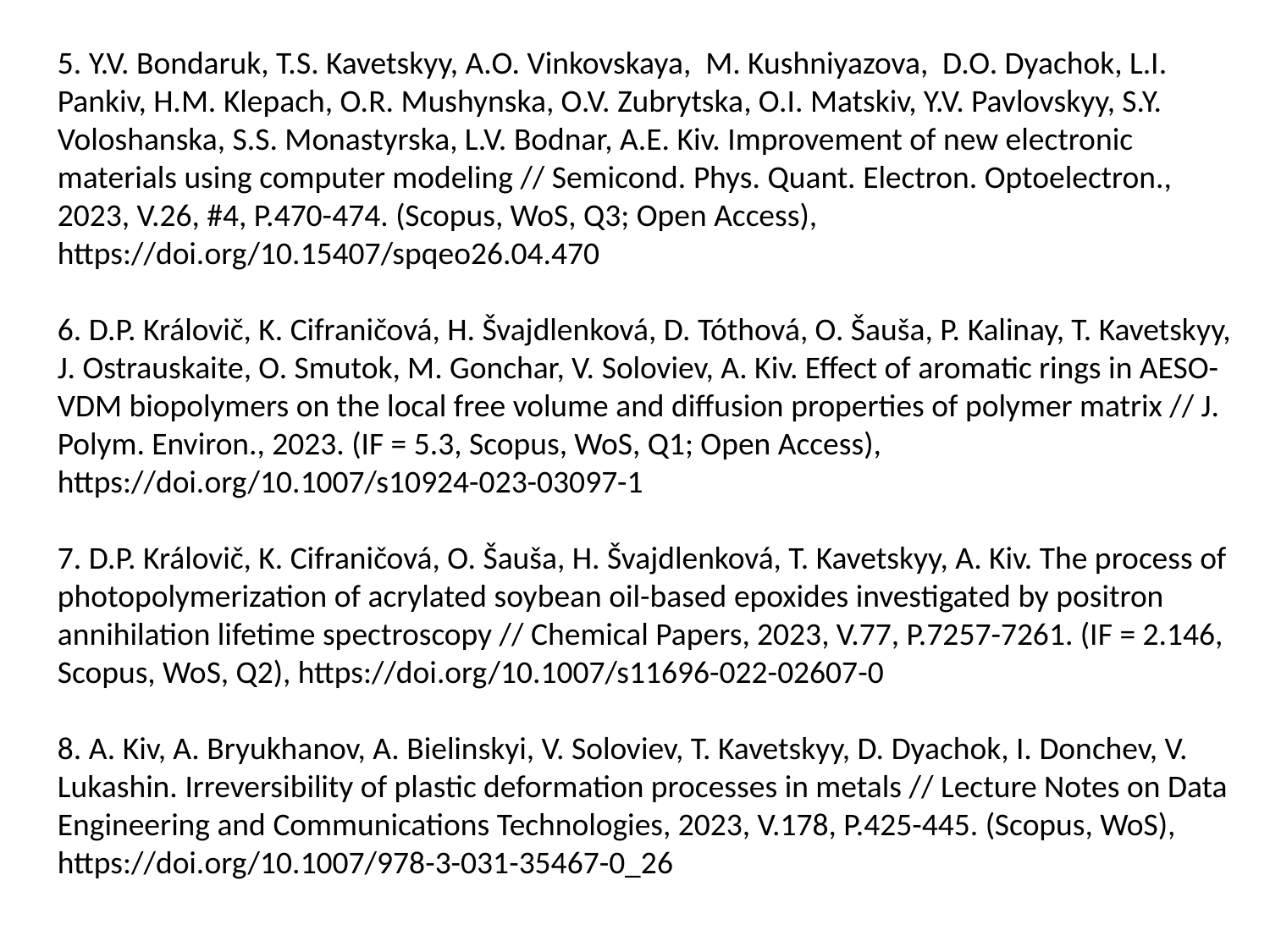

5. Y.V. Bondaruk, T.S. Kavetskyy, A.O. Vinkovskaya,  M. Kushniyazova,  D.O. Dyachok, L.I. Pankiv, H.M. Klepach, O.R. Mushynska, O.V. Zubrytska, O.I. Matskiv, Y.V. Pavlovskyy, S.Y. Voloshanska, S.S. Monastyrska, L.V. Bodnar, A.E. Kiv. Improvement of new electronic materials using computer modeling // Semicond. Phys. Quant. Electron. Optoelectron., 2023, V.26, #4, P.470-474. (Scopus, WoS, Q3; Open Access), https://doi.org/10.15407/spqeo26.04.470

6. D.P. Královič, K. Cifraničová, H. Švajdlenková, D. Tóthová, O. Šauša, P. Kalinay, T. Kavetskyy, J. Ostrauskaite, O. Smutok, M. Gonchar, V. Soloviev, A. Kiv. Effect of aromatic rings in AESO-VDM biopolymers on the local free volume and diffusion properties of polymer matrix // J. Polym. Environ., 2023. (IF = 5.3, Scopus, WoS, Q1; Open Access), https://doi.org/10.1007/s10924-023-03097-1

7. D.P. Královič, K. Cifraničová, O. Šauša, H. Švajdlenková, T. Kavetskyy, A. Kiv. The process of photopolymerization of acrylated soybean oil-based epoxides investigated by positron annihilation lifetime spectroscopy // Chemical Papers, 2023, V.77, P.7257-7261. (IF = 2.146, Scopus, WoS, Q2), https://doi.org/10.1007/s11696-022-02607-0

8. A. Kiv, A. Bryukhanov, A. Bielinskyi, V. Soloviev, T. Kavetskyy, D. Dyachok, I. Donchev, V. Lukashin. Irreversibility of plastic deformation processes in metals // Lecture Notes on Data Engineering and Communications Technologies, 2023, V.178, P.425-445. (Scopus, WoS), https://doi.org/10.1007/978-3-031-35467-0_26